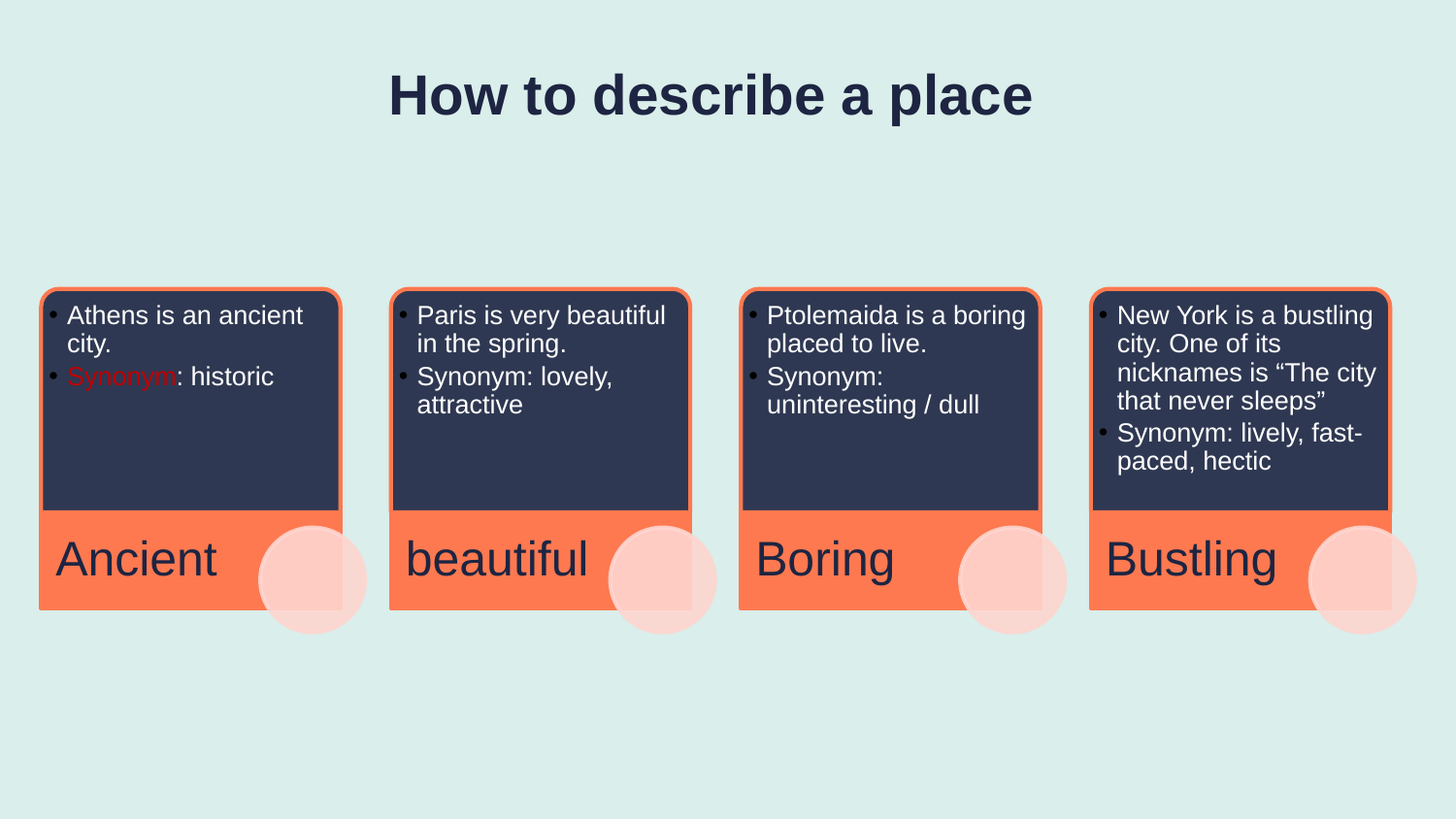

# How to describe a place
Athens is an ancient city.
Synonym: historic
Ancient
Paris is very beautiful in the spring.
Synonym: lovely, attractive
beautiful
Ptolemaida is a boring placed to live.
Synonym: uninteresting / dull
Boring
New York is a bustling city. One of its nicknames is “The city that never sleeps”
Synonym: lively, fast-paced, hectic
Bustling